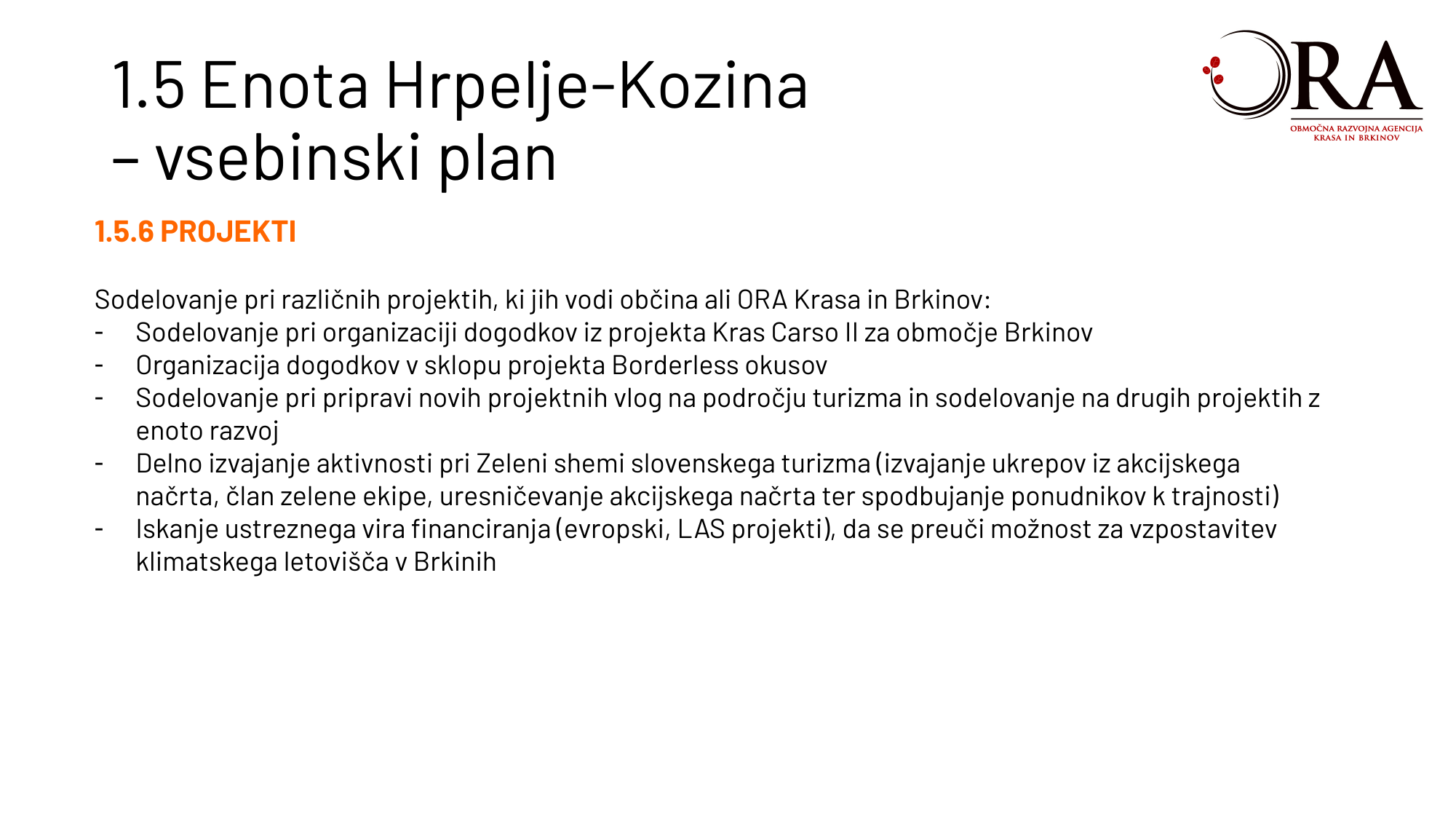

1.5 Enota Hrpelje-Kozina
– vsebinski plan
1.5.6 PROJEKTI

Sodelovanje pri različnih projektih, ki jih vodi občina ali ORA Krasa in Brkinov:
Sodelovanje pri organizaciji dogodkov iz projekta Kras Carso II za območje Brkinov
Organizacija dogodkov v sklopu projekta Borderless okusov
Sodelovanje pri pripravi novih projektnih vlog na področju turizma in sodelovanje na drugih projektih z enoto razvoj
Delno izvajanje aktivnosti pri Zeleni shemi slovenskega turizma (izvajanje ukrepov iz akcijskega načrta, član zelene ekipe, uresničevanje akcijskega načrta ter spodbujanje ponudnikov k trajnosti)
Iskanje ustreznega vira financiranja (evropski, LAS projekti), da se preuči možnost za vzpostavitev klimatskega letovišča v Brkinih